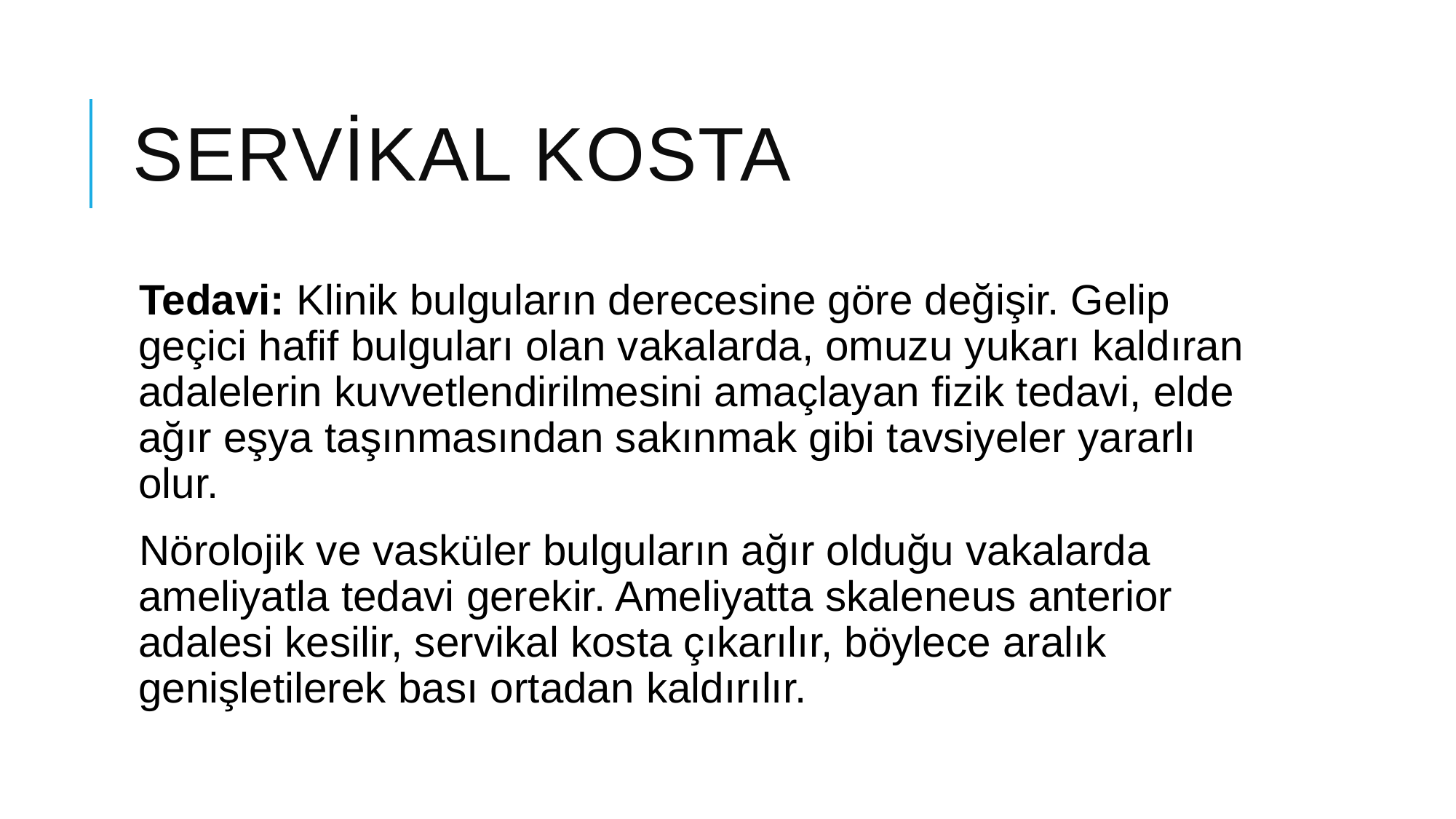

# SERVİKAL KOSTA
Tedavi: Klinik bulguların derecesine göre değişir. Gelip geçici hafif bulguları olan vakalarda, omuzu yukarı kaldıran adalelerin kuvvetlendirilmesini amaçlayan fizik tedavi, elde ağır eşya taşınmasından sakınmak gibi tavsiyeler yararlı olur.
Nörolojik ve vasküler bulguların ağır olduğu vakalarda ameliyatla tedavi gerekir. Ameliyatta skaleneus anterior adalesi kesilir, servikal kosta çıkarılır, böylece aralık genişletilerek bası ortadan kaldırılır.